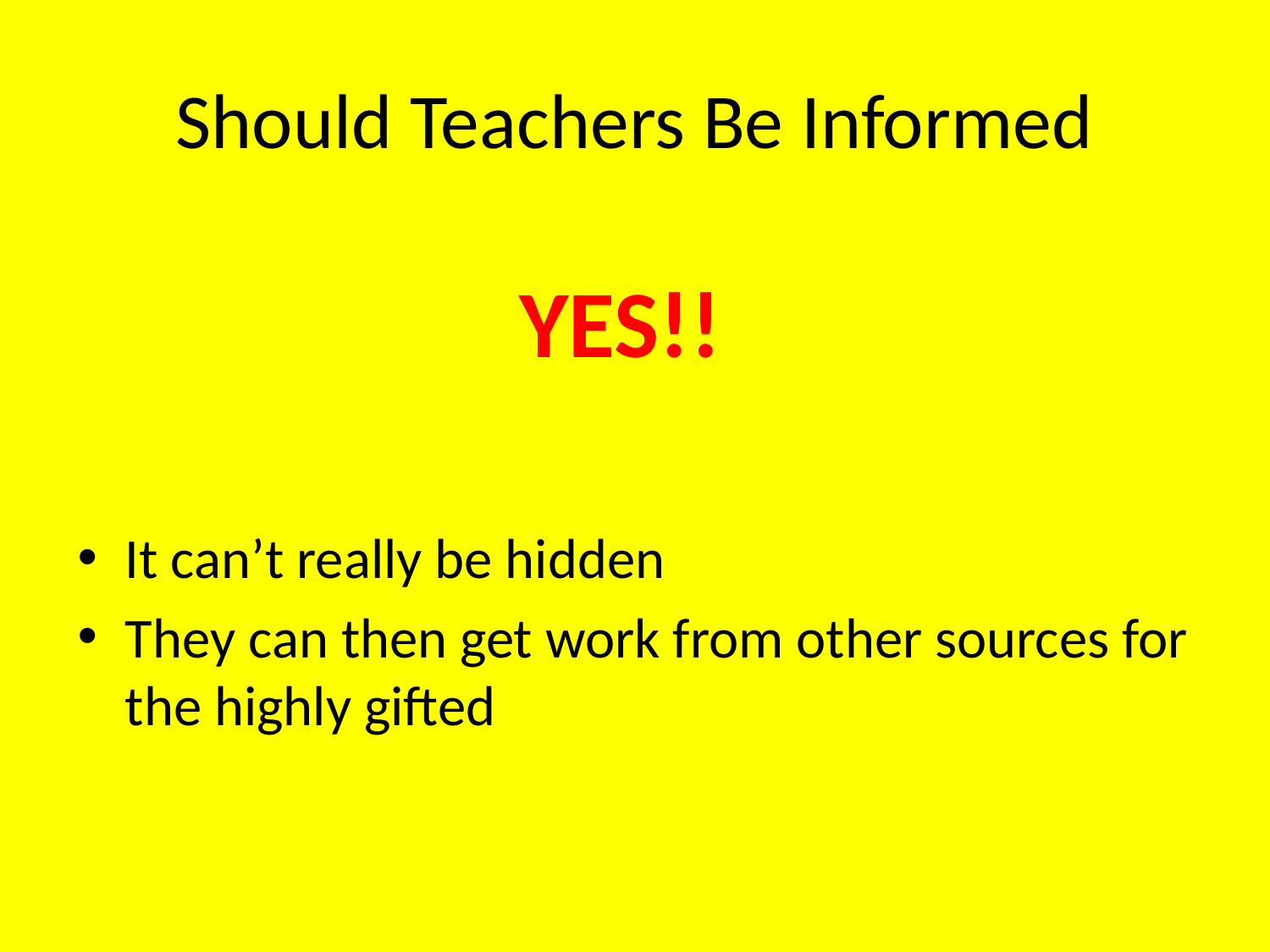

# Should Teachers Be Informed
YES!!
It can’t really be hidden
They can then get work from other sources for the highly gifted